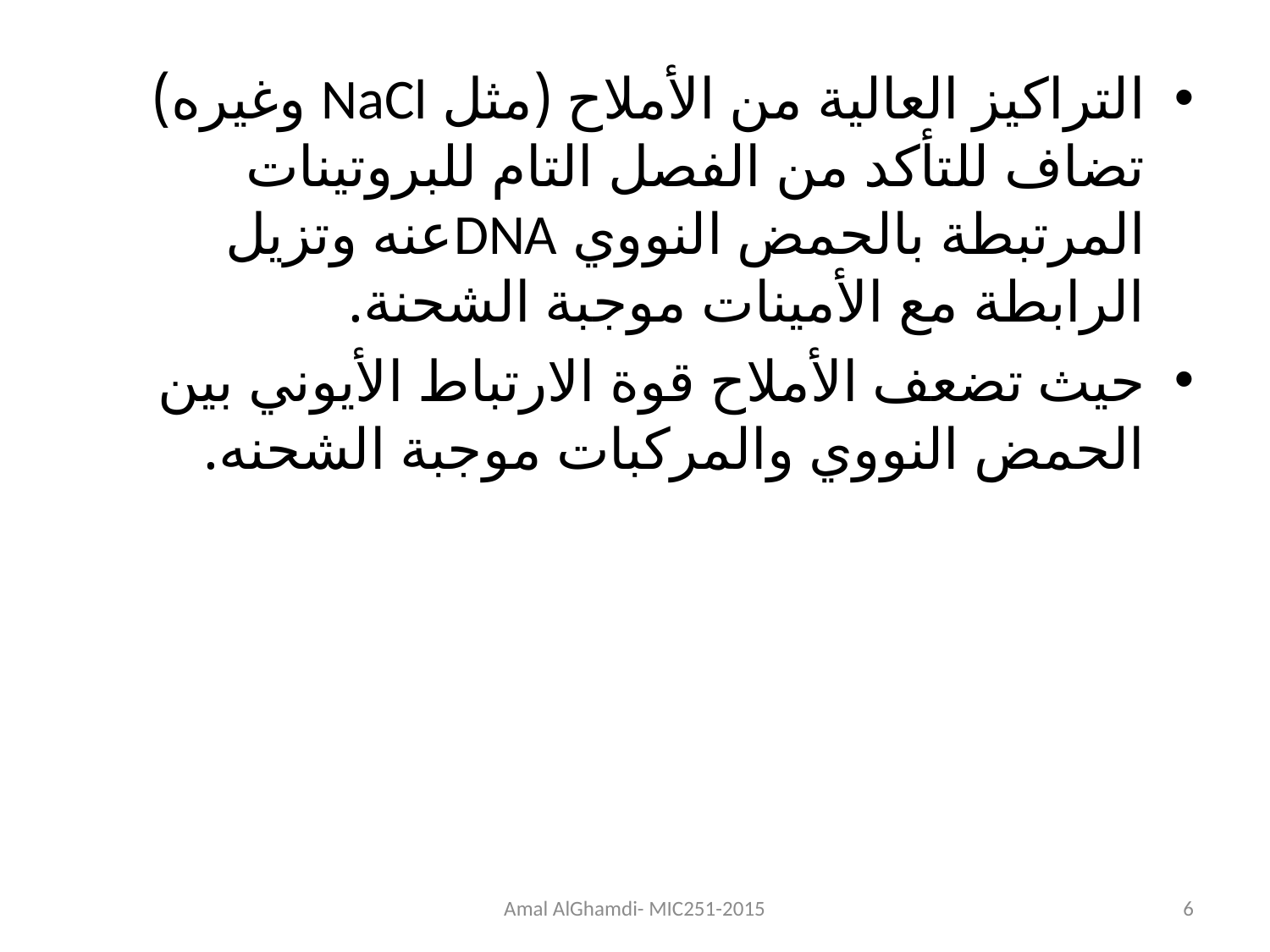

التراكيز العالية من الأملاح (مثل NaCl وغيره) تضاف للتأكد من الفصل التام للبروتينات المرتبطة بالحمض النووي DNAعنه وتزيل الرابطة مع الأمينات موجبة الشحنة.
حيث تضعف الأملاح قوة الارتباط الأيوني بين الحمض النووي والمركبات موجبة الشحنه.
Amal AlGhamdi- MIC251-2015
6